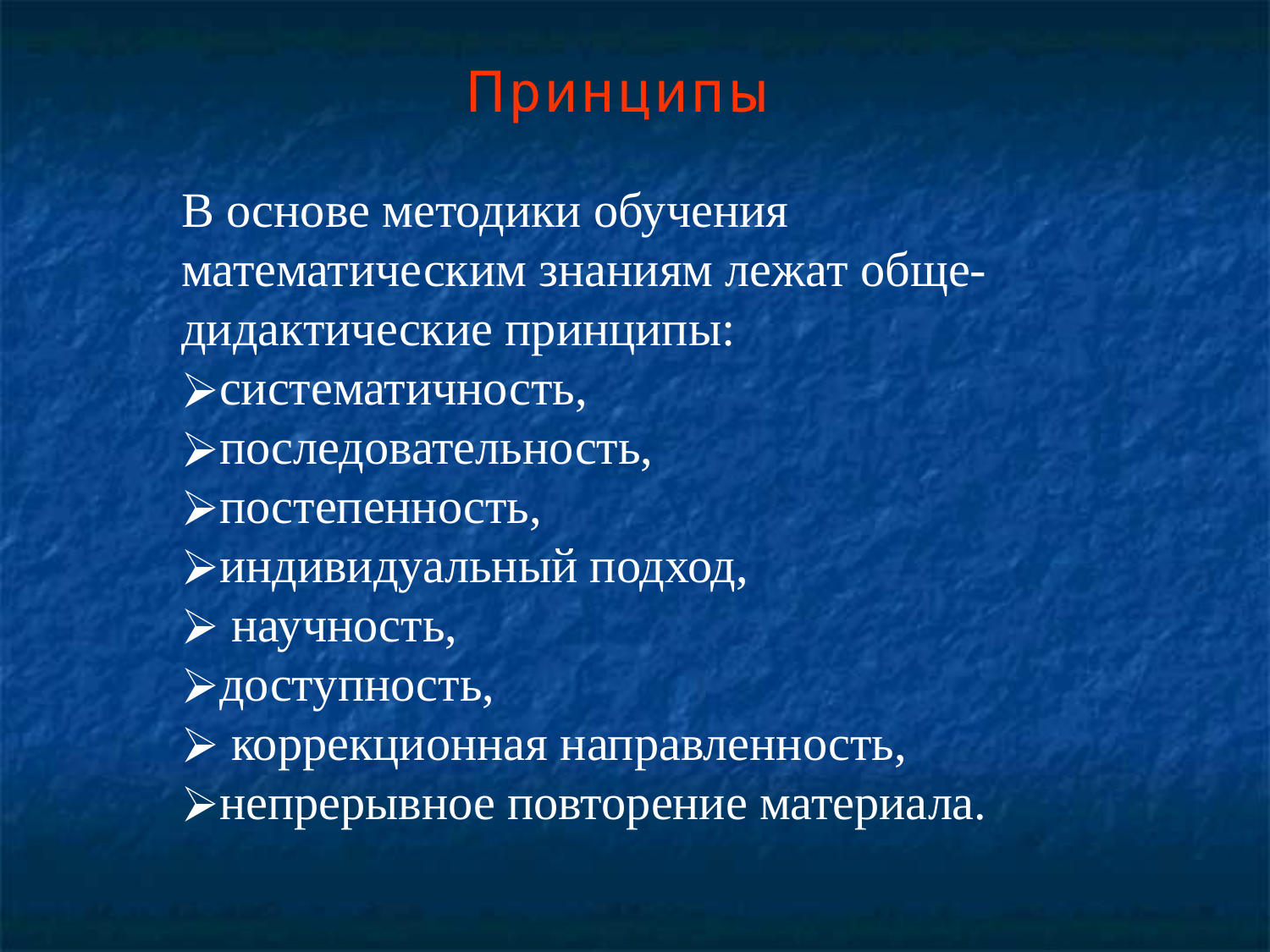

Принципы
В основе методики обучения математическим знаниям лежат обще-дидактические принципы:
систематичность,
последовательность,
постепенность,
индивидуальный подход,
 научность,
доступность,
 коррекционная направленность,
непрерывное повторение материала.